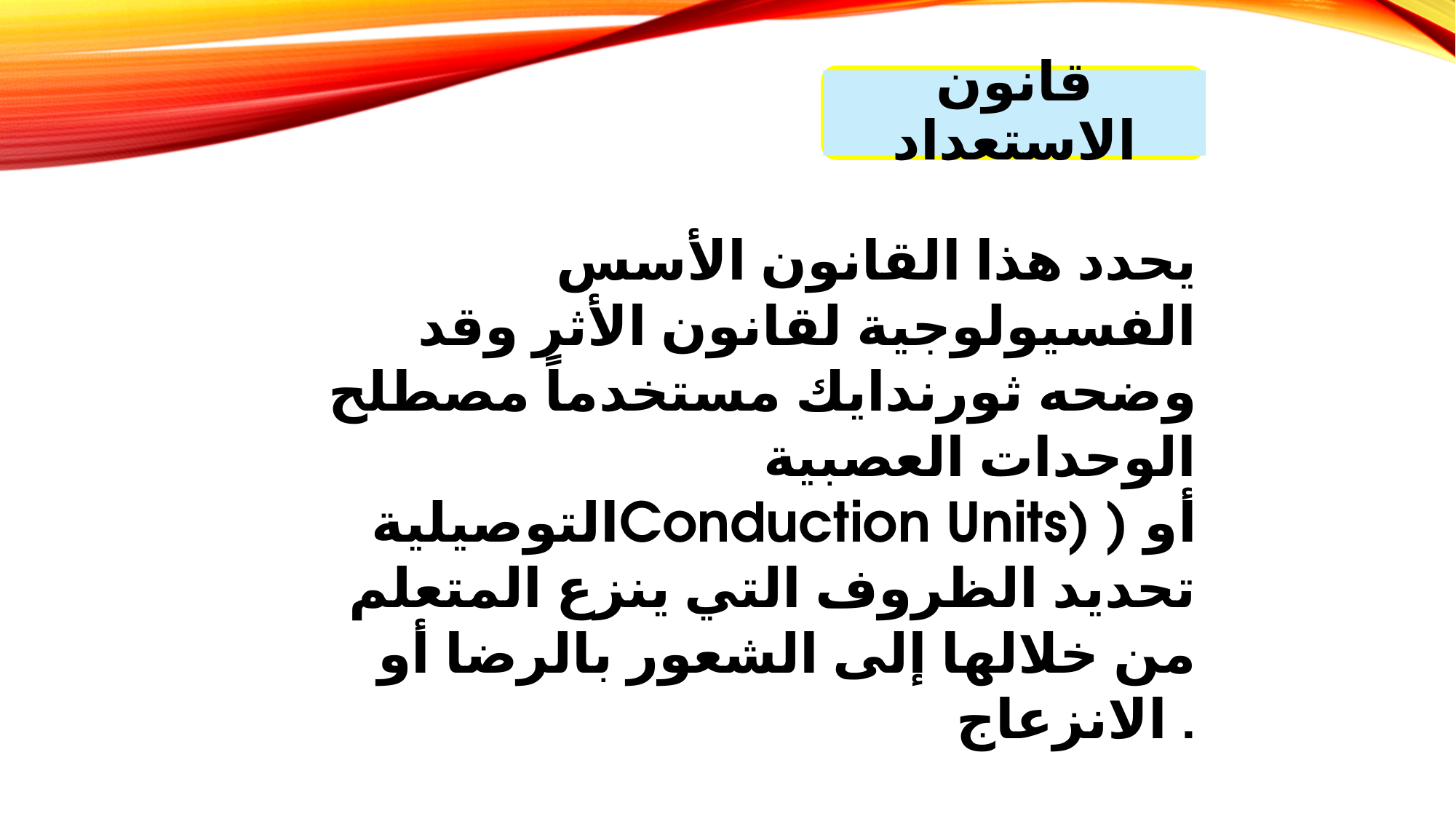

قانون الاستعداد
يحدد هذا القانون الأسس الفسيولوجية لقانون الأثر وقد وضحه ثورندايك مستخدماً مصطلح الوحدات العصبية التوصيليةConduction Units) ) أو تحديد الظروف التي ينزع المتعلم من خلالها إلى الشعور بالرضا أو الانزعاج .